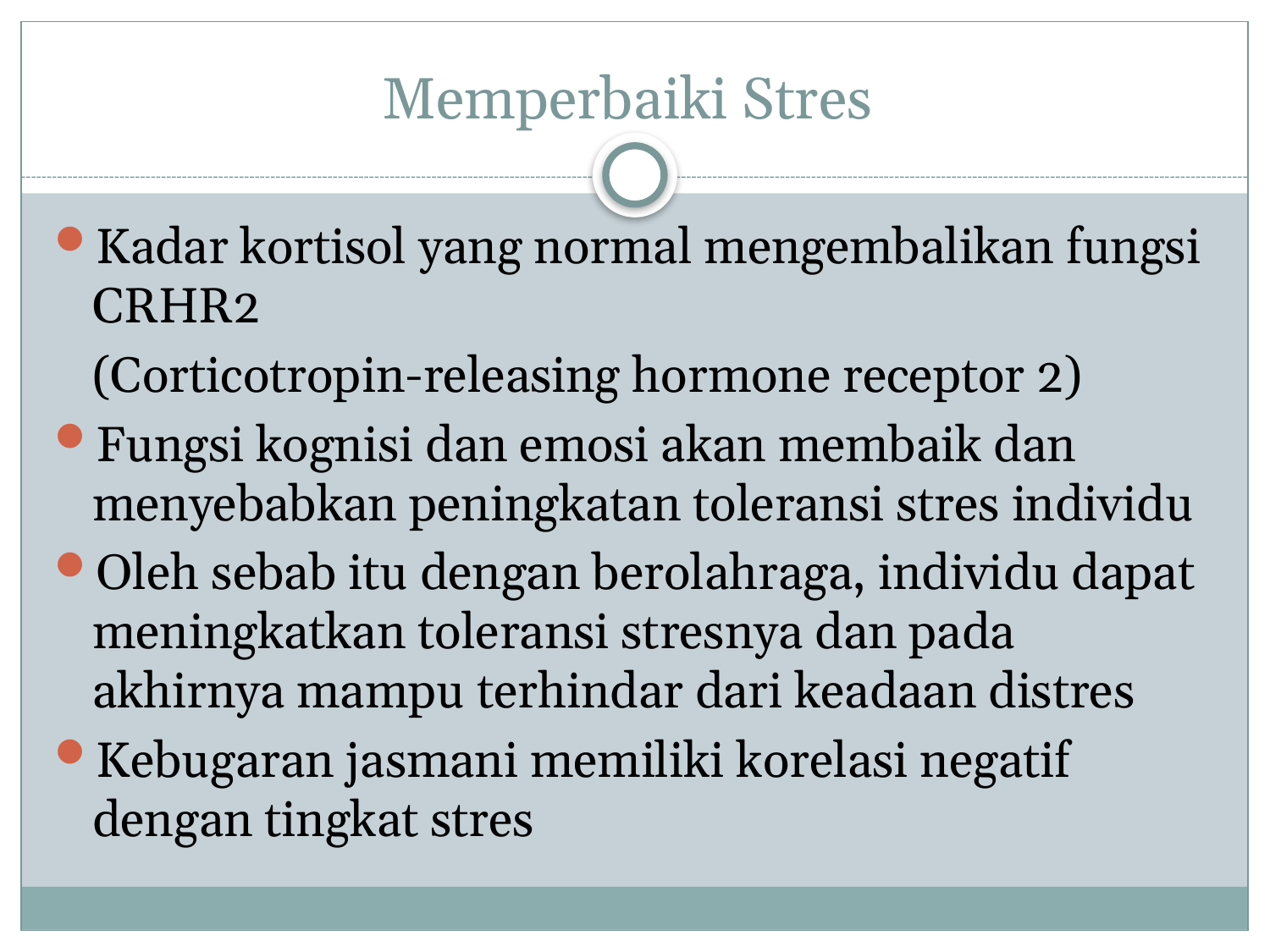

# Memperbaiki Stres
Kadar kortisol yang normal mengembalikan fungsi CRHR2
	(Corticotropin-releasing hormone receptor 2)
Fungsi kognisi dan emosi akan membaik dan  menyebabkan peningkatan toleransi stres individu
Oleh sebab itu dengan berolahraga, individu dapat meningkatkan toleransi stresnya dan pada akhirnya mampu terhindar dari keadaan distres
Kebugaran jasmani memiliki korelasi negatif dengan tingkat stres